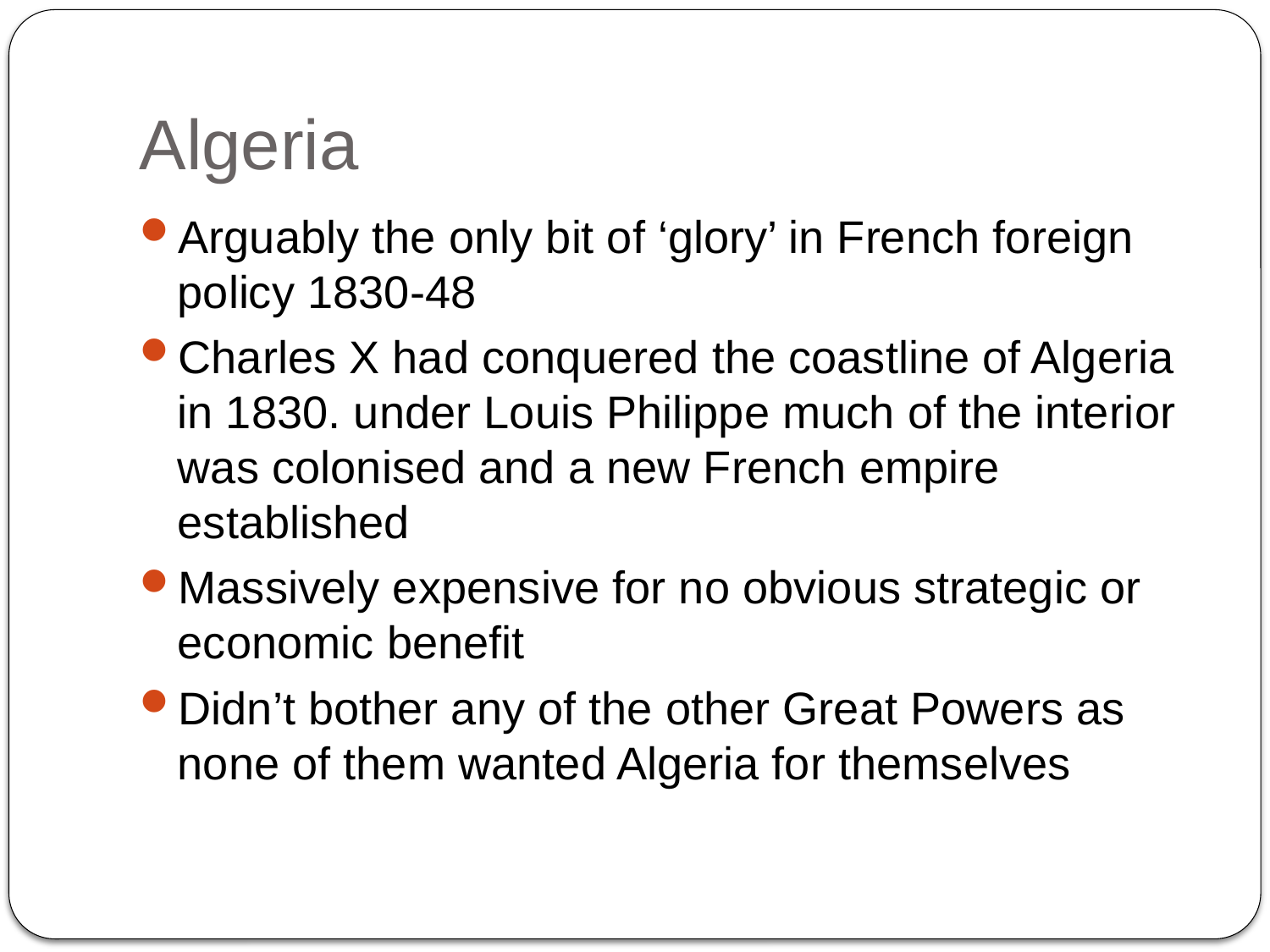

# Algeria
Arguably the only bit of ‘glory’ in French foreign policy 1830-48
Charles X had conquered the coastline of Algeria in 1830. under Louis Philippe much of the interior was colonised and a new French empire established
Massively expensive for no obvious strategic or economic benefit
Didn’t bother any of the other Great Powers as none of them wanted Algeria for themselves